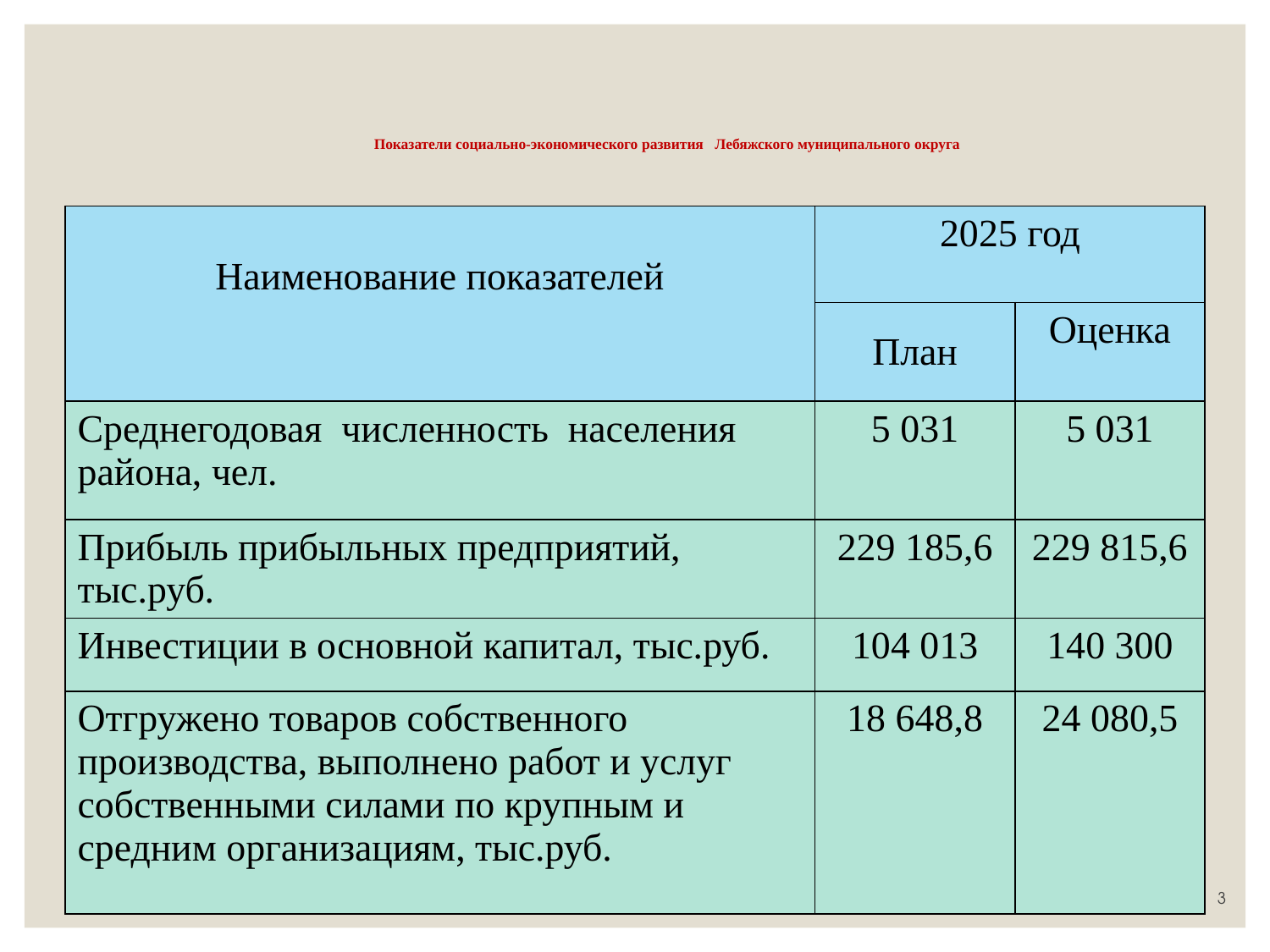

# Показатели социально-экономического развития   Лебяжского муниципального округа
| Наименование показателей | 2025 год |  |
| --- | --- | --- |
|  | План | Оценка |
| Среднегодовая численность населения района, чел. | 5 031 | 5 031 |
| Прибыль прибыльных предприятий, тыс.руб. | 229 185,6 | 229 815,6 |
| Инвестиции в основной капитал, тыс.руб. | 104 013 | 140 300 |
| Отгружено товаров собственного производства, выполнено работ и услуг собственными силами по крупным и средним организациям, тыс.руб. | 18 648,8 | 24 080,5 |
3